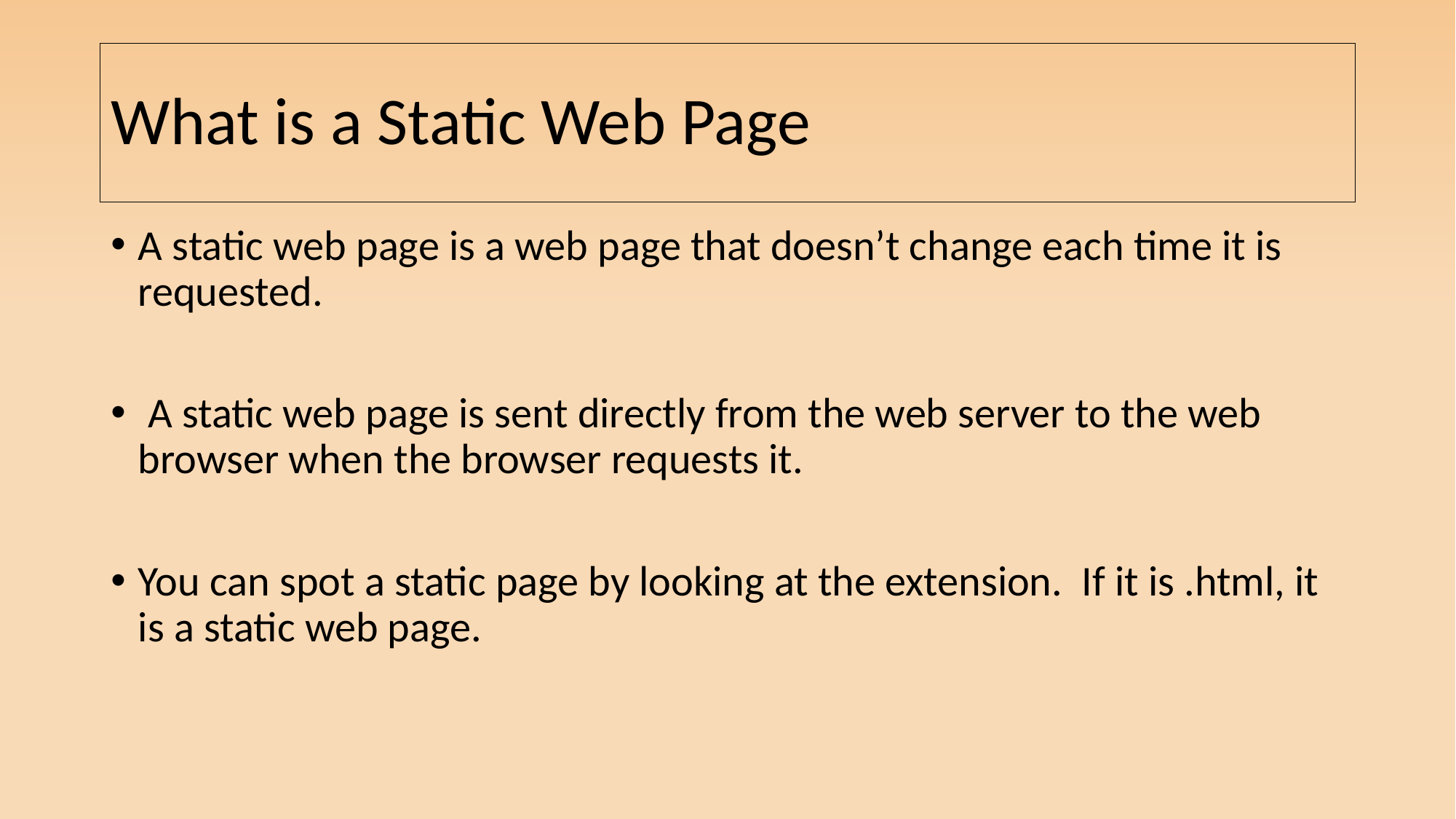

# What is a Static Web Page
A static web page is a web page that doesn’t change each time it is requested.

 A static web page is sent directly from the web server to the web browser when the browser requests it.

You can spot a static page by looking at the extension.  If it is .html, it is a static web page.